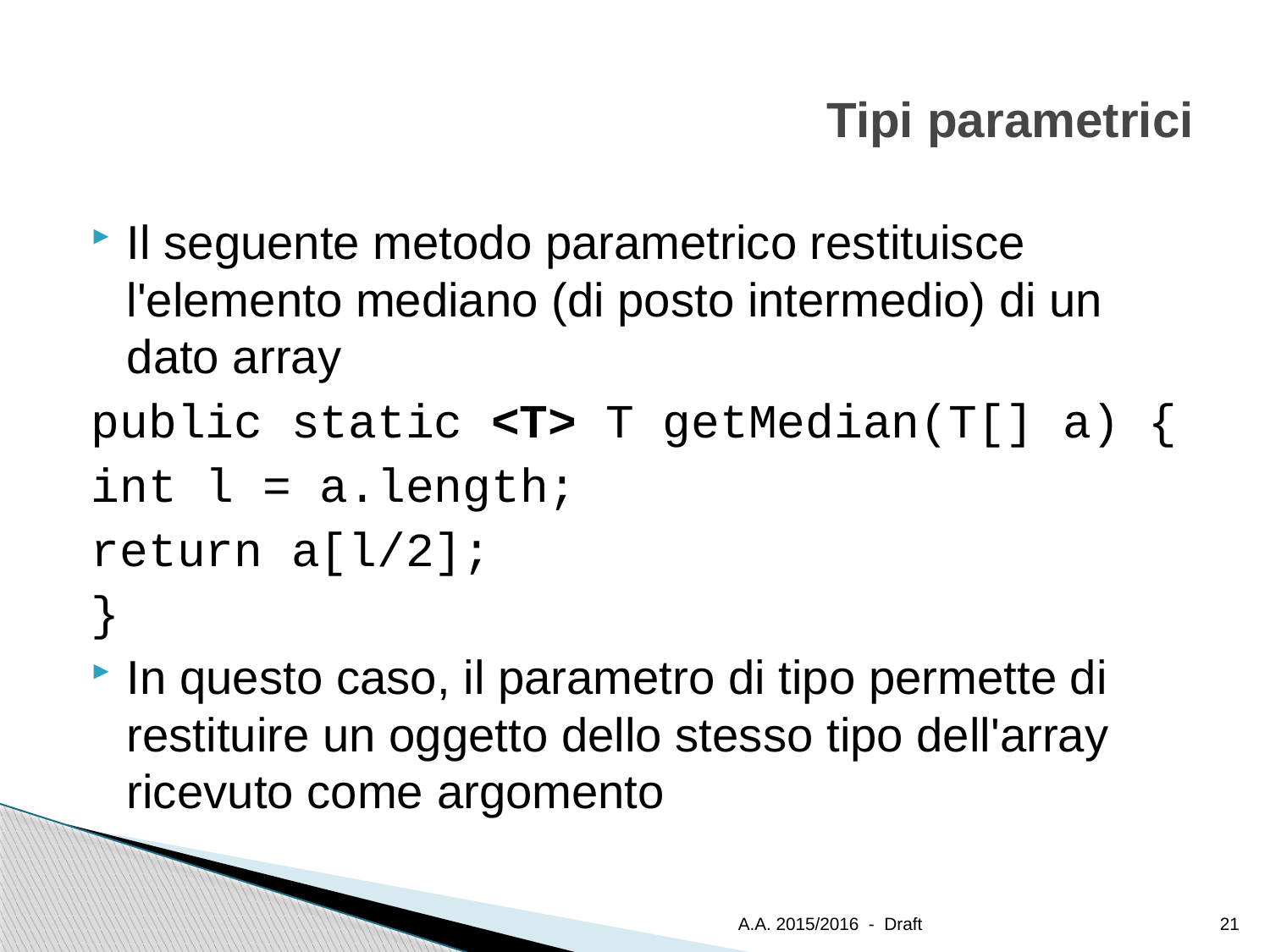

# Tipi parametrici
Il seguente metodo parametrico restituisce l'elemento mediano (di posto intermedio) di un dato array
public static <T> T getMedian(T[] a) {
int l = a.length;
return a[l/2];
}
In questo caso, il parametro di tipo permette di restituire un oggetto dello stesso tipo dell'array ricevuto come argomento

A.A. 2015/2016  -  Draft
21